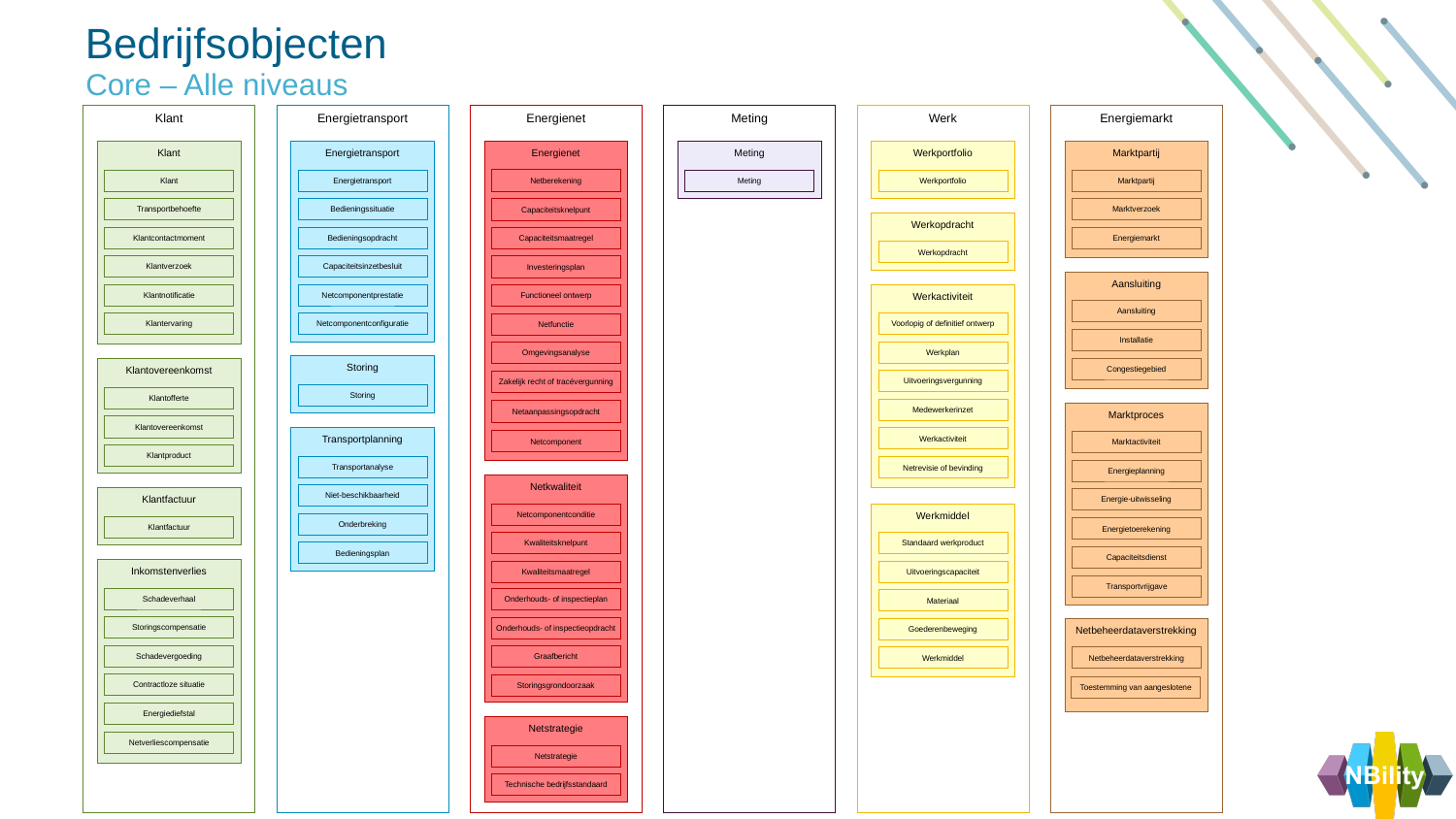

Bedrijfsobjecten
Core – Alle niveaus
Meting
Werk
Klant
Energietransport
Energienet
Energiemarkt
Energienet
Klant
Energietransport
Meting
Werkportfolio
Marktpartij
Netberekening
Klant
Energietransport
Meting
Werkportfolio
Marktpartij
Transportbehoefte
Bedieningssituatie
Marktverzoek
Capaciteitsknelpunt
Werkopdracht
Klantcontactmoment
Bedieningsopdracht
Energiemarkt
Capaciteitsmaatregel
Werkopdracht
Klantverzoek
Capaciteitsinzetbesluit
Investeringsplan
Aansluiting
Klantnotificatie
Netcomponentprestatie
Werkactiviteit
Functioneel ontwerp
Aansluiting
Klantervaring
Netcomponentconfiguratie
Voorlopig of definitief ontwerp
Netfunctie
Installatie
Werkplan
Omgevingsanalyse
Storing
Congestiegebied
Klantovereenkomst
Uitvoeringsvergunning
Zakelijk recht of tracévergunning
Storing
Klantofferte
Medewerkerinzet
Netaanpassingsopdracht
Marktproces
Klantovereenkomst
Transportplanning
Werkactiviteit
Netcomponent
Marktactiviteit
Klantproduct
Transportanalyse
Netrevisie of bevinding
Energieplanning
Netkwaliteit
Niet-beschikbaarheid
Klantfactuur
Energie-uitwisseling
Netcomponentconditie
Werkmiddel
Onderbreking
Klantfactuur
Energietoerekening
Kwaliteitsknelpunt
Standaard werkproduct
Bedieningsplan
Capaciteitsdienst
Inkomstenverlies
Uitvoeringscapaciteit
Kwaliteitsmaatregel
Transportvrijgave
Schadeverhaal
Onderhouds- of inspectieplan
Materiaal
Storingscompensatie
Onderhouds- of inspectieopdracht
Goederenbeweging
Netbeheerdataverstrekking
Schadevergoeding
Graafbericht
Werkmiddel
Netbeheerdataverstrekking
Contractloze situatie
Storingsgrondoorzaak
Toestemming van aangeslotene
Energiediefstal
Netstrategie
Netverliescompensatie
Netstrategie
Technische bedrijfsstandaard